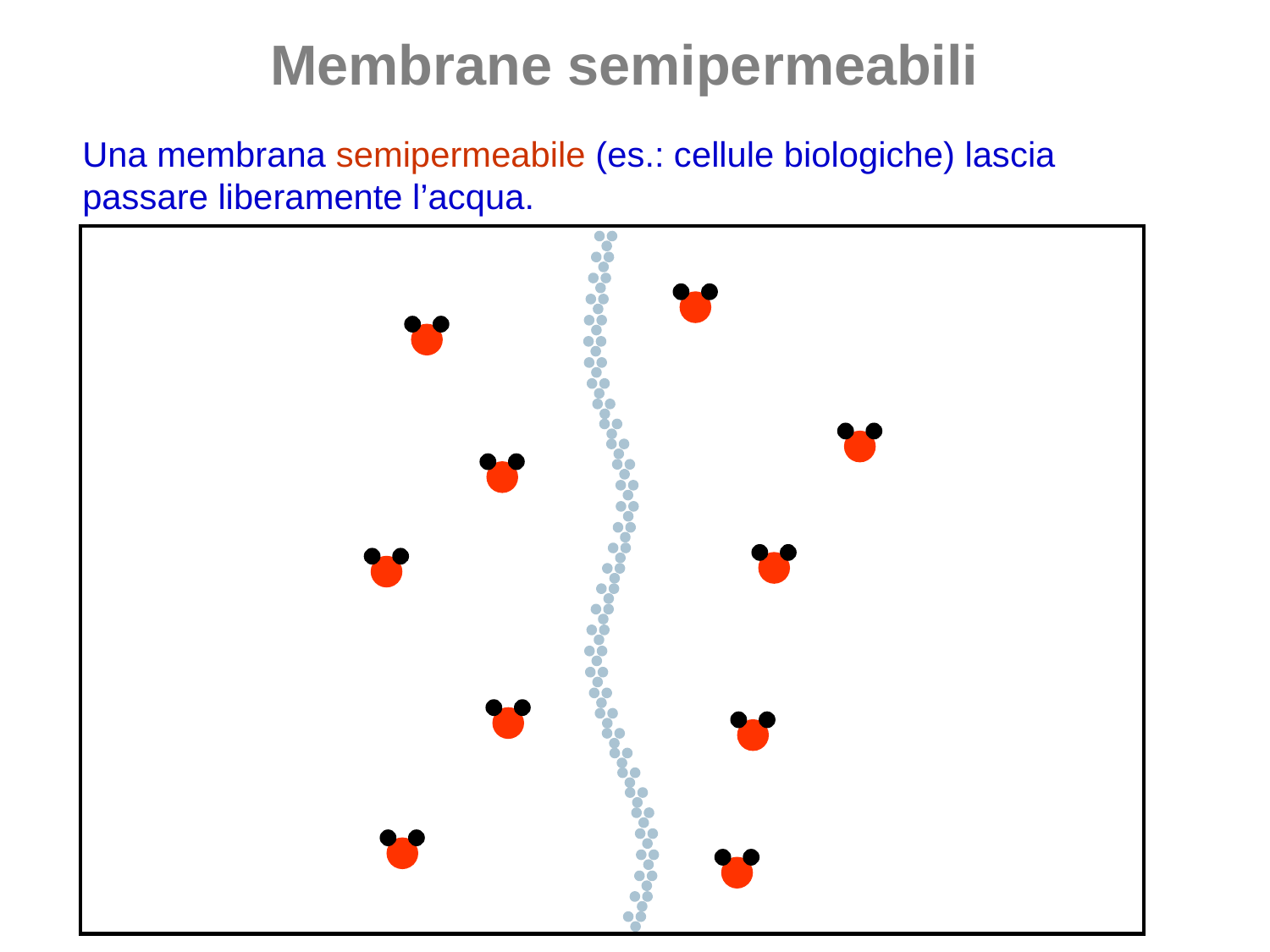

# Membrane semipermeabili
Una membrana semipermeabile (es.: cellule biologiche) lascia passare liberamente l’acqua.